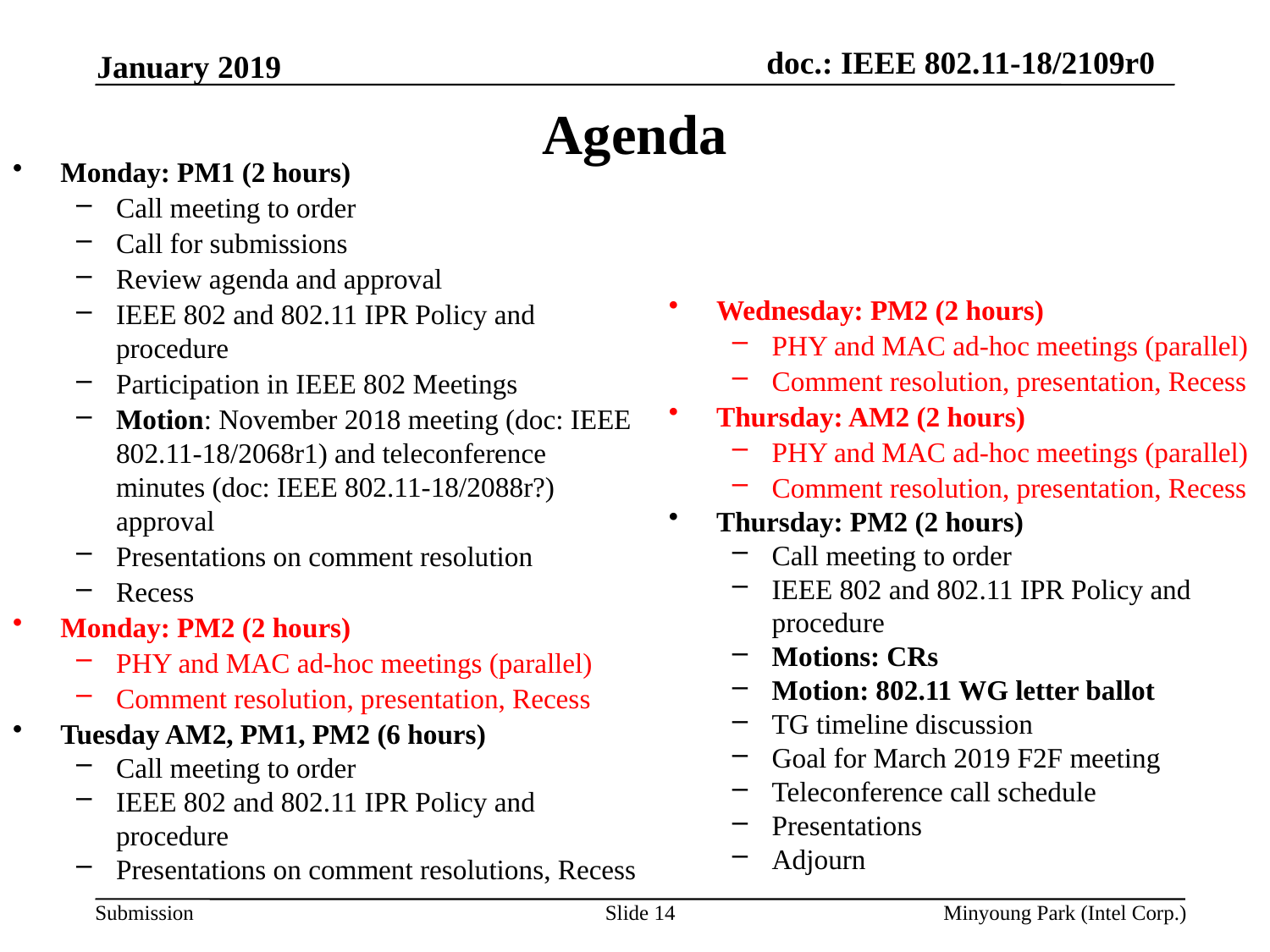

January 2019
# Agenda
Monday: PM1 (2 hours)
Call meeting to order
Call for submissions
Review agenda and approval
IEEE 802 and 802.11 IPR Policy and procedure
Participation in IEEE 802 Meetings
Motion: November 2018 meeting (doc: IEEE 802.11-18/2068r1) and teleconference minutes (doc: IEEE 802.11-18/2088r?) approval
Presentations on comment resolution
Recess
Monday: PM2 (2 hours)
PHY and MAC ad-hoc meetings (parallel)
Comment resolution, presentation, Recess
Tuesday AM2, PM1, PM2 (6 hours)
Call meeting to order
IEEE 802 and 802.11 IPR Policy and procedure
Presentations on comment resolutions, Recess
Wednesday: PM2 (2 hours)
PHY and MAC ad-hoc meetings (parallel)
Comment resolution, presentation, Recess
Thursday: AM2 (2 hours)
PHY and MAC ad-hoc meetings (parallel)
Comment resolution, presentation, Recess
Thursday: PM2 (2 hours)
Call meeting to order
IEEE 802 and 802.11 IPR Policy and procedure
Motions: CRs
Motion: 802.11 WG letter ballot
TG timeline discussion
Goal for March 2019 F2F meeting
Teleconference call schedule
Presentations
Adjourn
Slide 14
Minyoung Park (Intel Corp.)